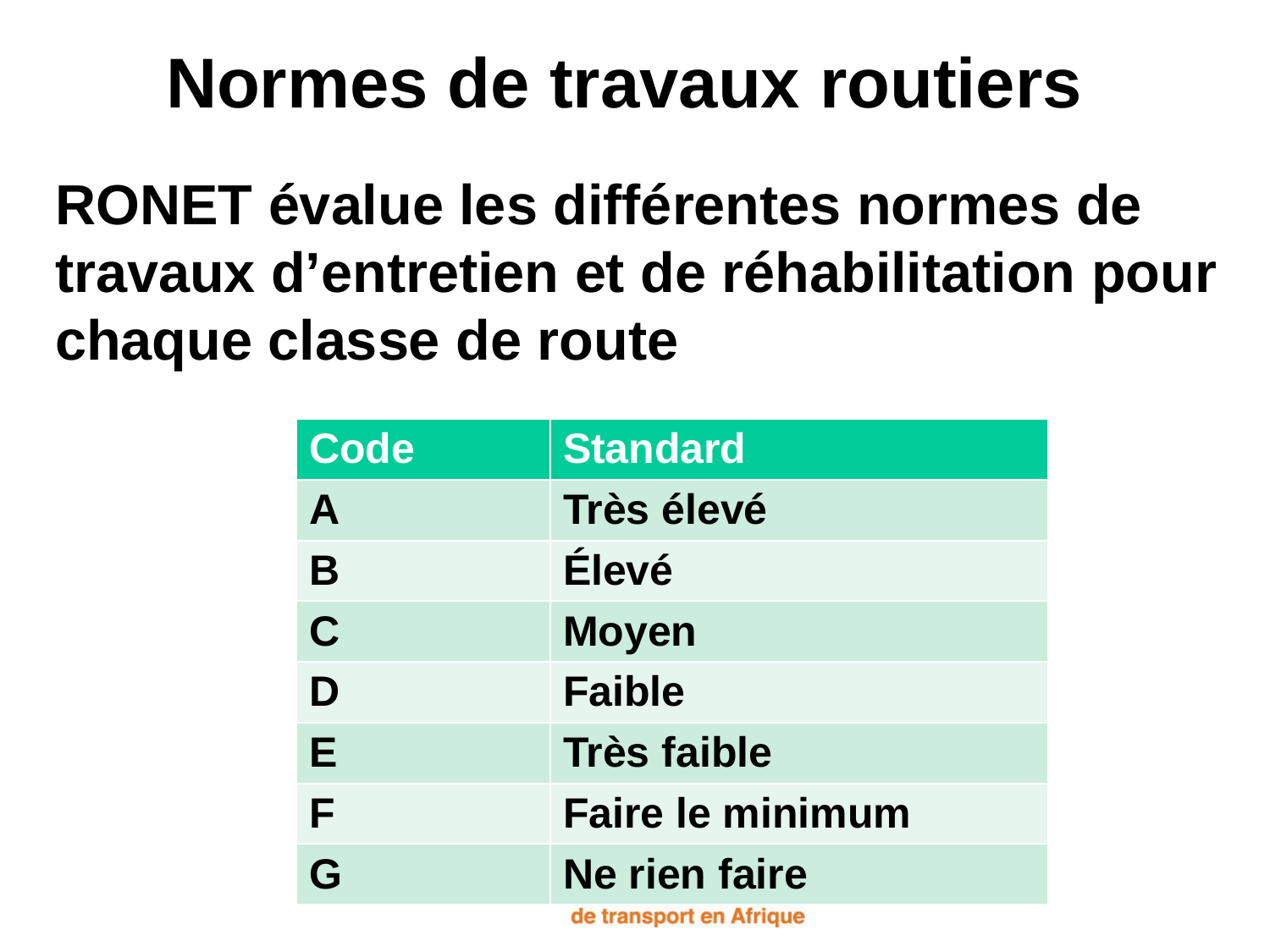

Normes de travaux routiers
# RONET évalue les différentes normes de travaux d’entretien et de réhabilitation pour chaque classe de route
| Code | Standard |
| --- | --- |
| A | Très élevé |
| B | Élevé |
| C | Moyen |
| D | Faible |
| E | Très faible |
| F | Faire le minimum |
| G | Ne rien faire |